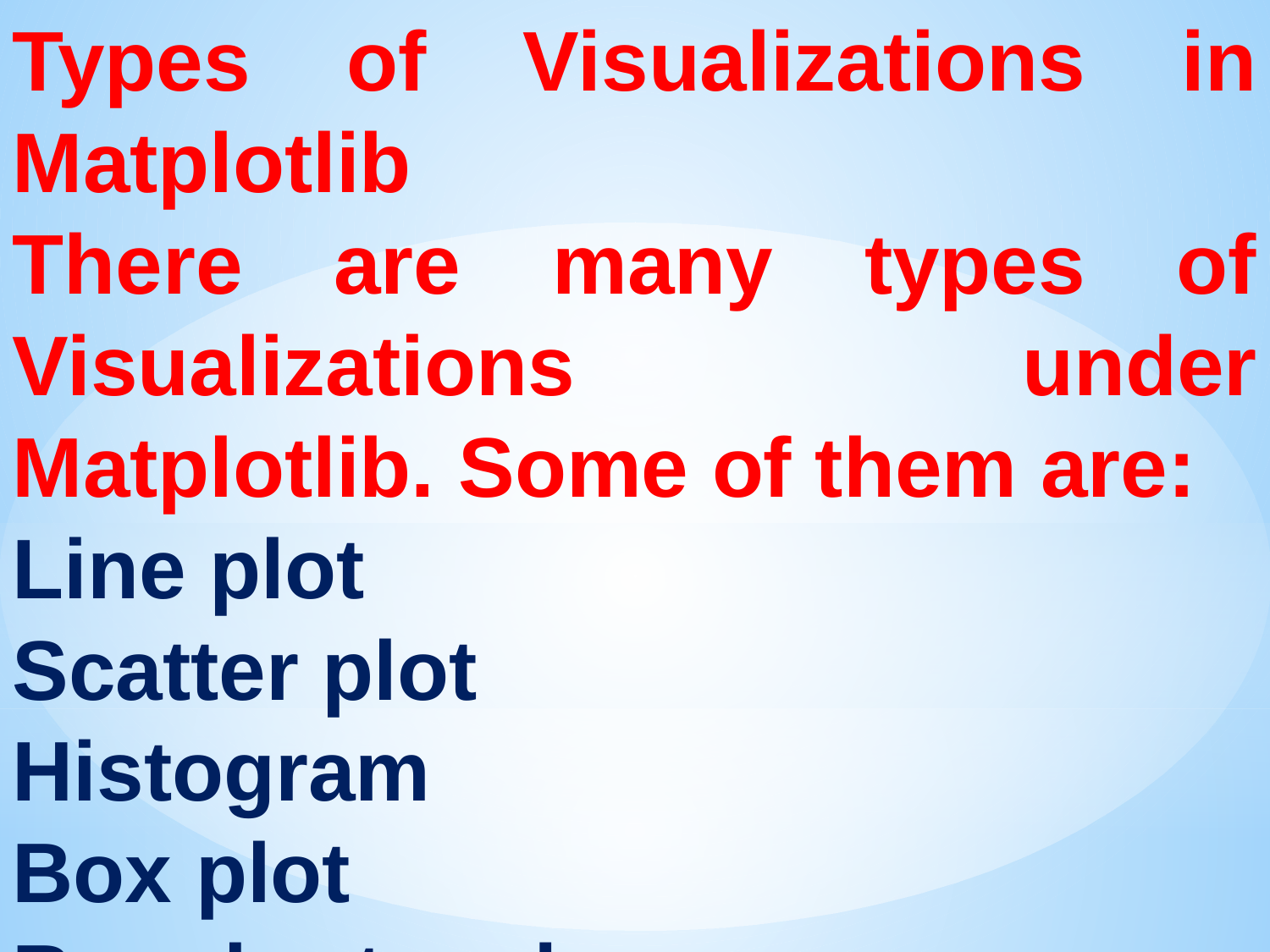

Types of Visualizations in Matplotlib
There are many types of Visualizations under Matplotlib. Some of them are:
Line plot
Scatter plot
Histogram
Box plot
Bar chart and
Pie chart